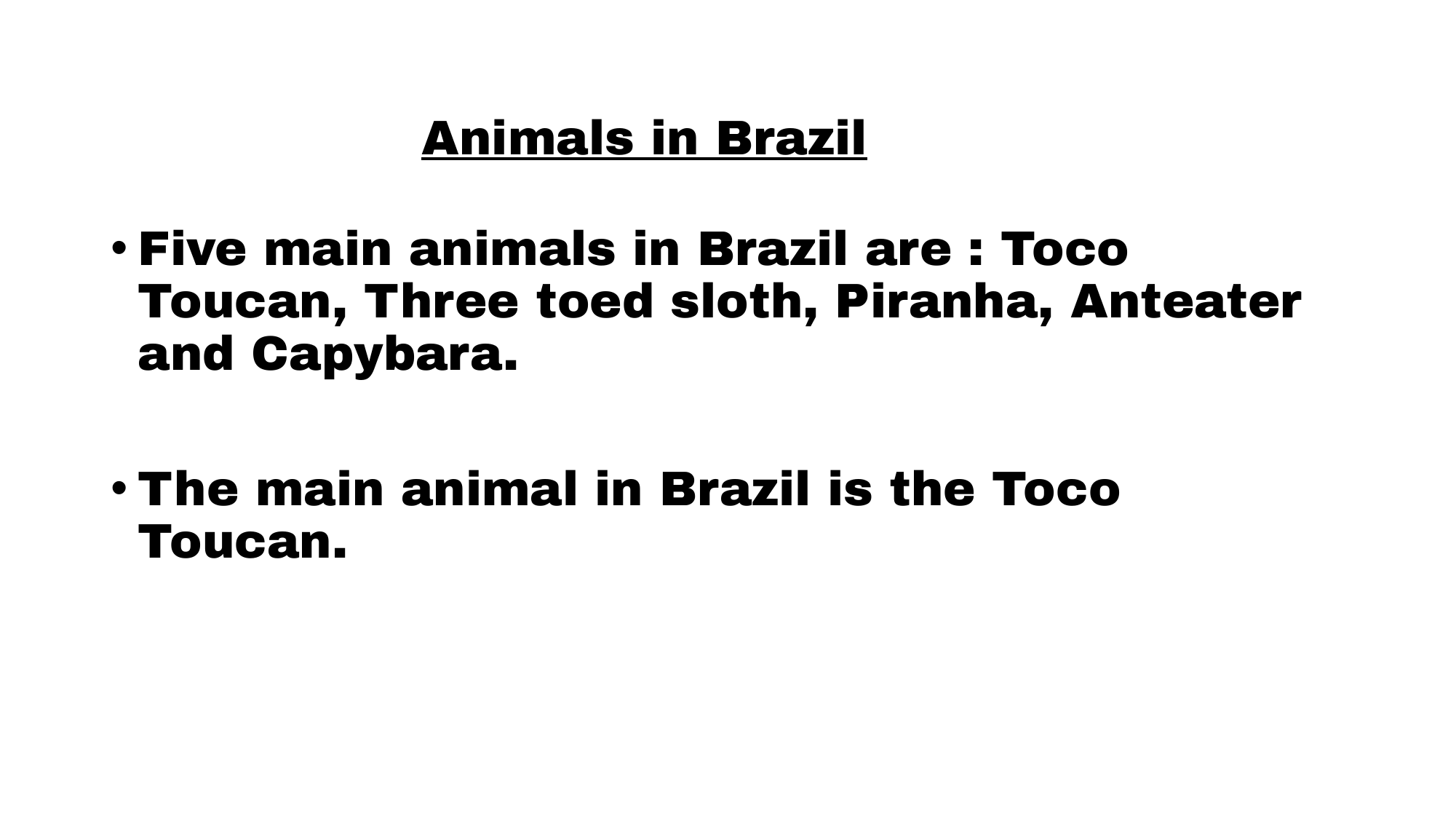

# Animals in Brazil
Five main animals in Brazil are : Toco Toucan, Three toed sloth, Piranha, Anteater and Capybara.

The main animal in Brazil is the Toco Toucan.